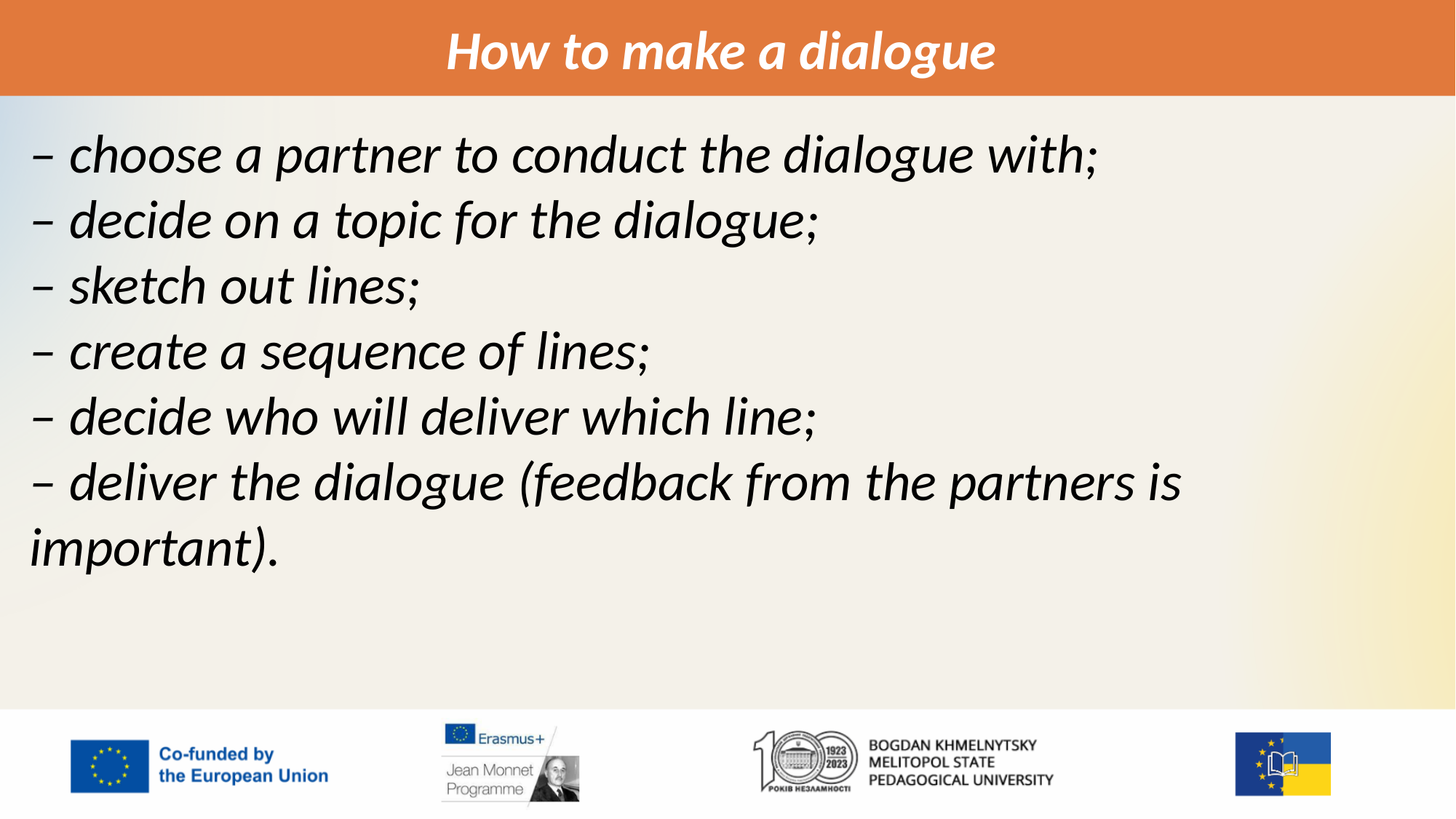

How to make a dialogue
– choose a partner to conduct the dialogue with;
– decide on a topic for the dialogue;
– sketch out lines;
– create a sequence of lines;
– decide who will deliver which line;
– deliver the dialogue (feedback from the partners is important).